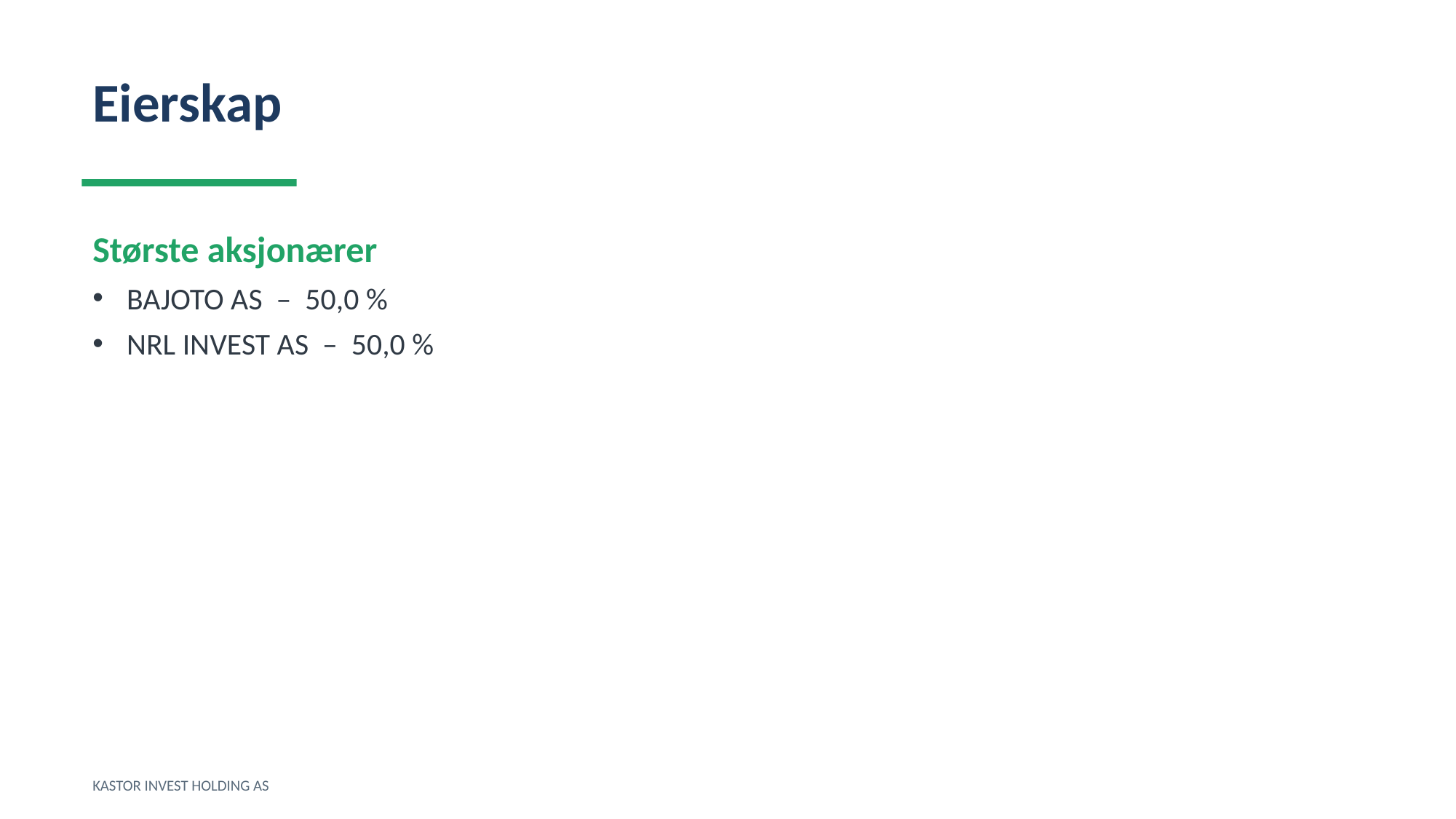

Eierskap

Største aksjonærer
BAJOTO AS  –  50,0 %
NRL INVEST AS  –  50,0 %
KASTOR INVEST HOLDING AS